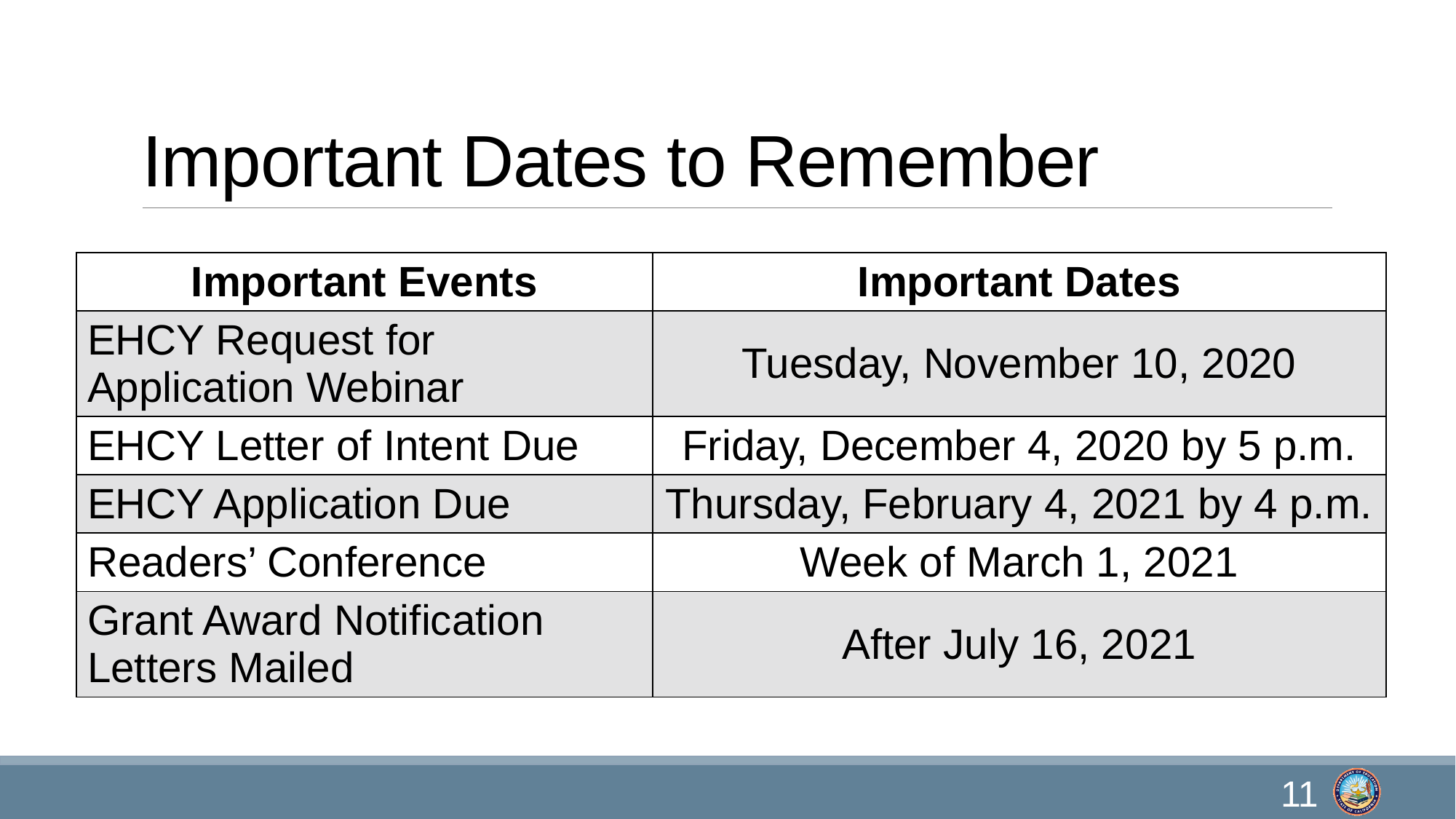

# Important Dates to Remember
| Important Events | Important Dates |
| --- | --- |
| EHCY Request for Application Webinar | Tuesday, November 10, 2020 |
| EHCY Letter of Intent Due | Friday, December 4, 2020 by 5 p.m. |
| EHCY Application Due | Thursday, February 4, 2021 by 4 p.m. |
| Readers’ Conference | Week of March 1, 2021 |
| Grant Award Notification Letters Mailed | After July 16, 2021 |
11